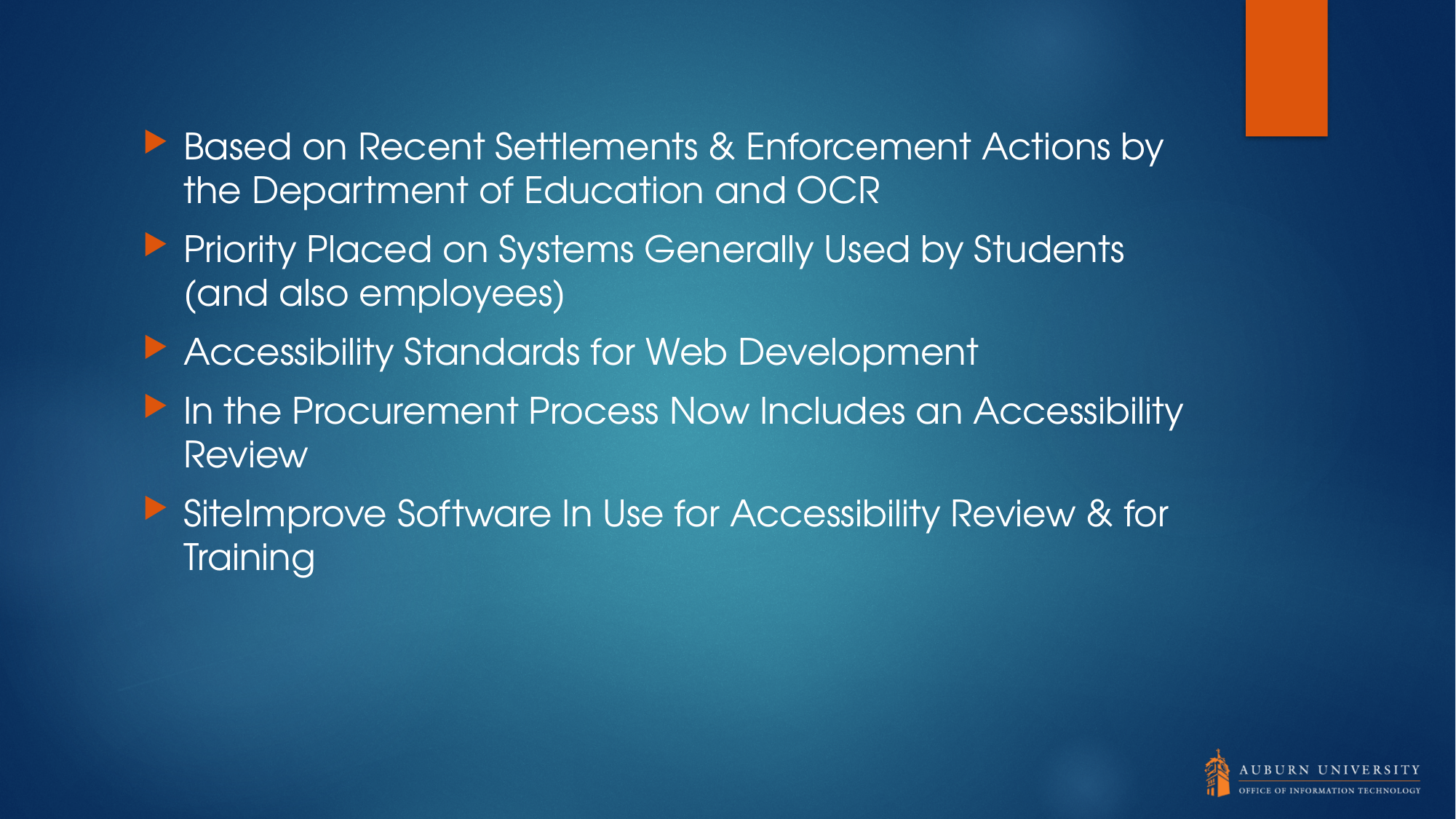

#
Based on Recent Settlements & Enforcement Actions by the Department of Education and OCR
Priority Placed on Systems Generally Used by Students (and also employees)
Accessibility Standards for Web Development
In the Procurement Process Now Includes an Accessibility Review
SiteImprove Software In Use for Accessibility Review & for Training